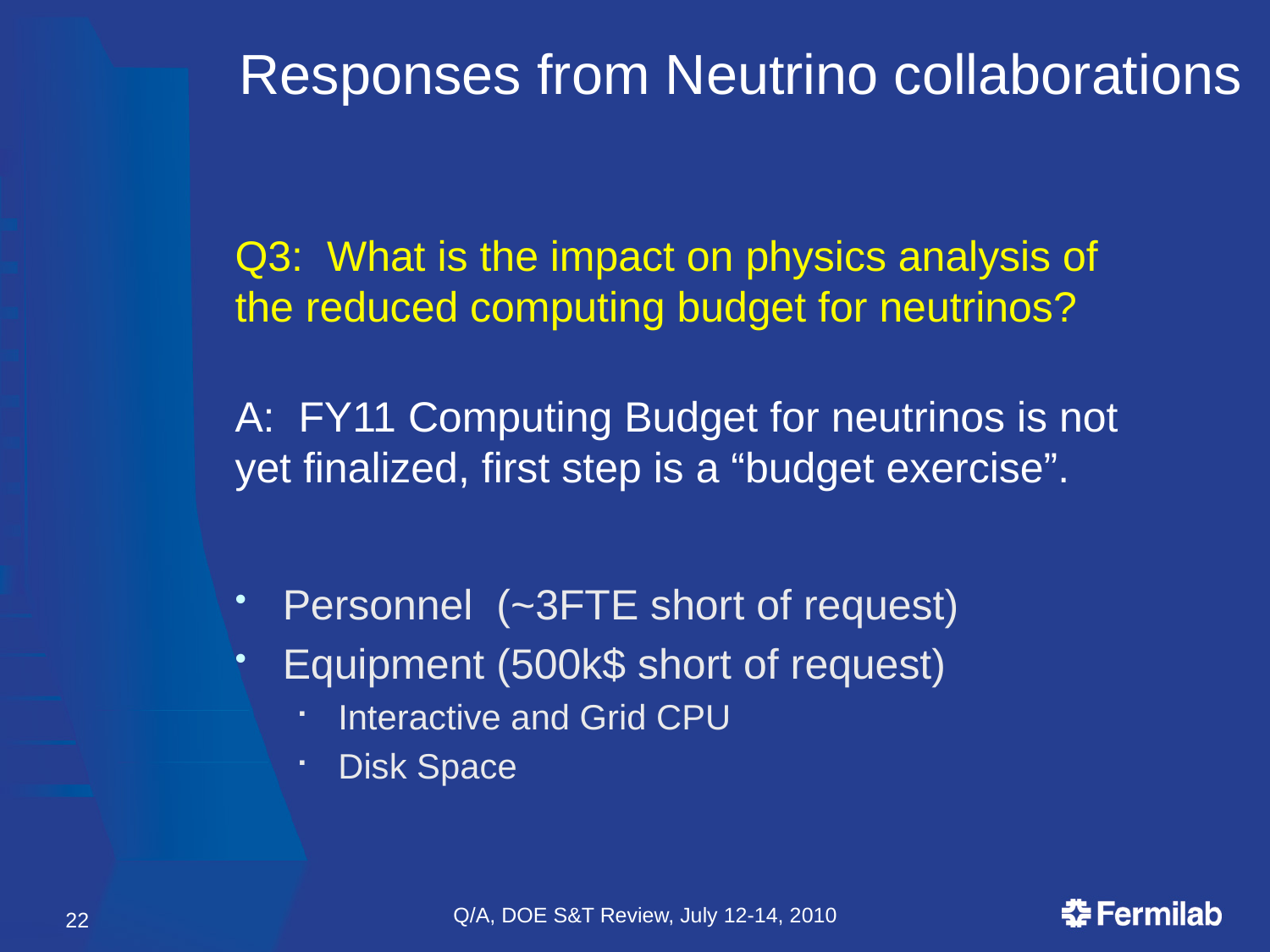

Responses from Neutrino collaborations
# Q3:  What is the impact on physics analysis of the reduced computing budget for neutrinos? A:  FY11 Computing Budget for neutrinos is not yet finalized, first step is a “budget exercise”.
Personnel  (~3FTE short of request)
Equipment (500k$ short of request)
Interactive and Grid CPU
Disk Space
Q/A, DOE S&T Review, July 12-14, 2010
22